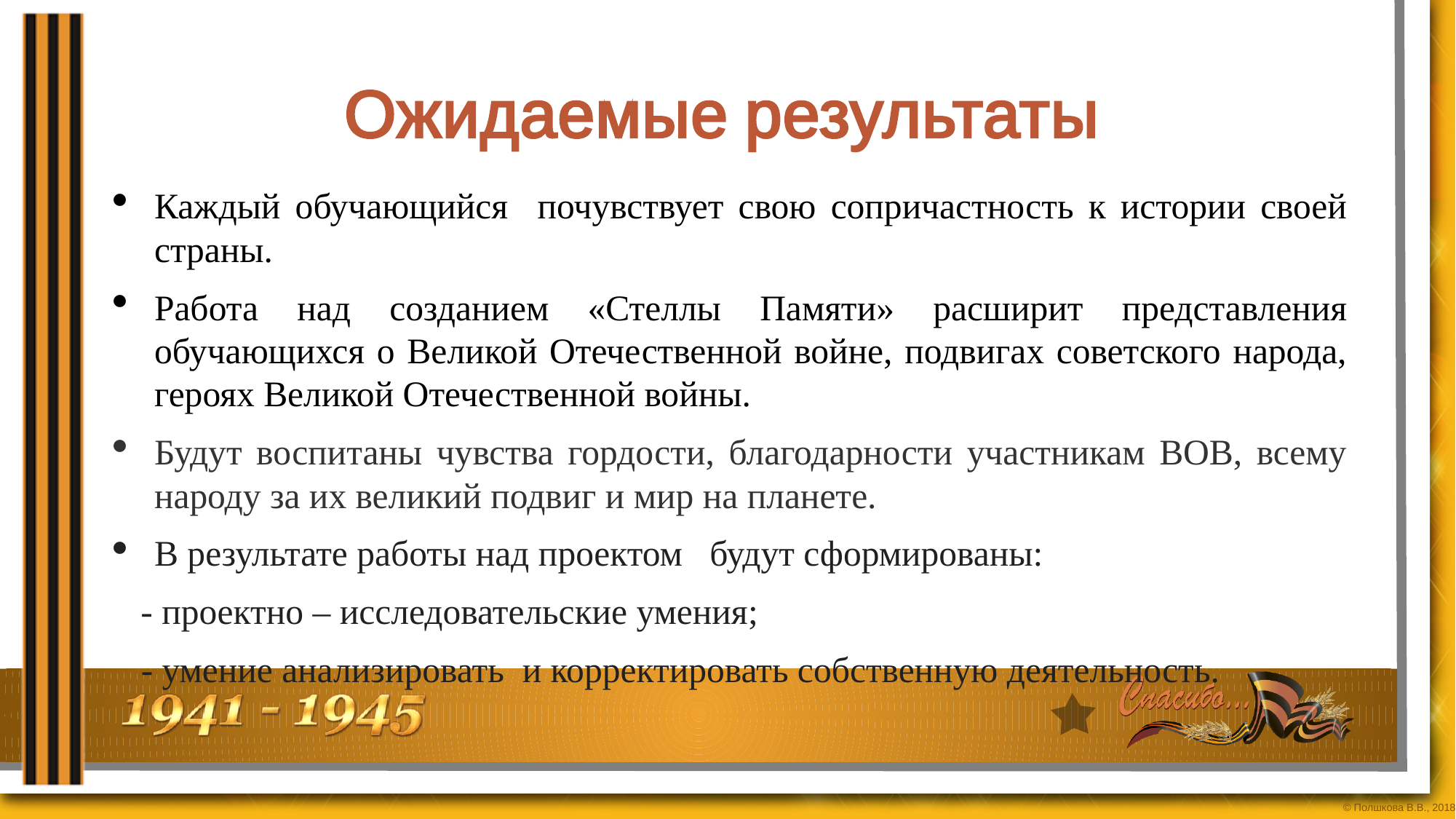

# Ожидаемые результаты
Каждый обучающийся  почувствует свою сопричастность к истории своей страны.
Работа над созданием «Стеллы Памяти» расширит представления обучающихся о Великой Отечественной войне, подвигах советского народа, героях Великой Отечественной войны.
Будут воспитаны чувства гордости, благодарности участникам ВОВ, всему народу за их великий подвиг и мир на планете.
В результате работы над проектом   будут сформированы:
- проектно – исследовательские умения;
   - умение анализировать  и корректировать собственную деятельность.